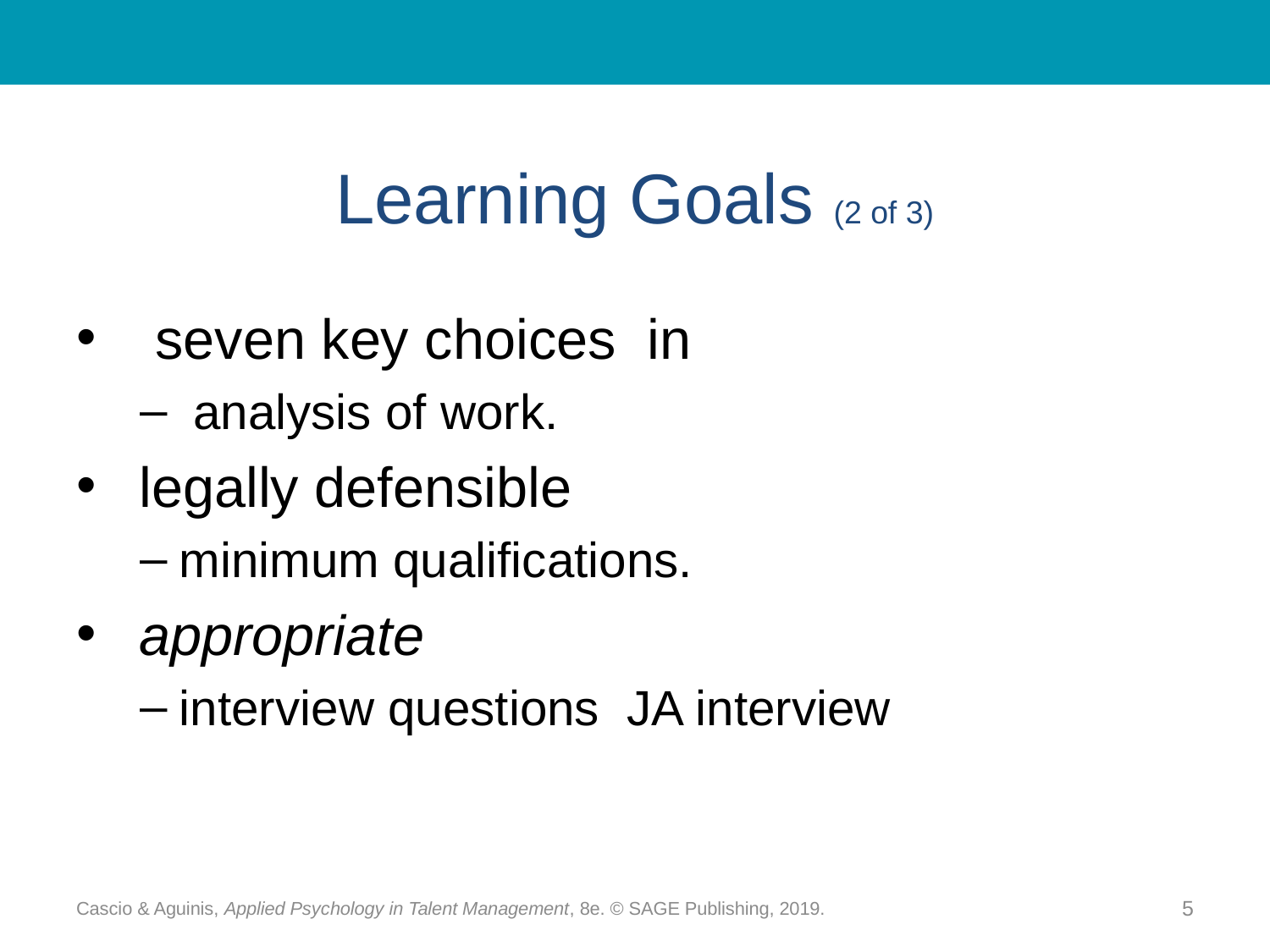

# Learning Goals (2 of 3)
  seven key choices  in
 analysis of work.
 legally defensible
minimum qualifications.
 appropriate
interview questions  JA interview

Cascio & Aguinis, Applied Psychology in Talent Management, 8e. © SAGE Publishing, 2019.
5